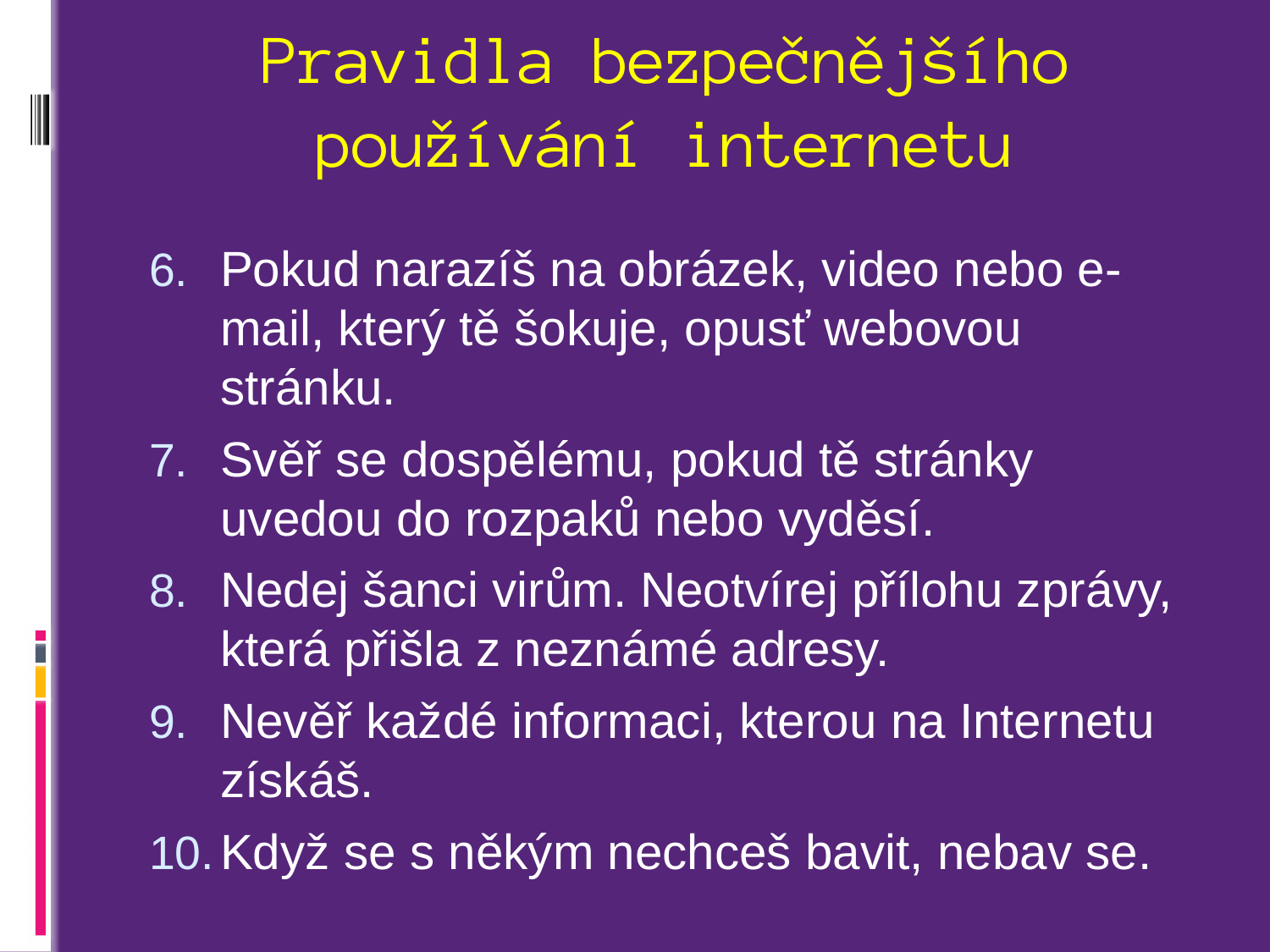

# Pravidla bezpečnějšího používání internetu
Pokud narazíš na obrázek, video nebo e-mail, který tě šokuje, opusť webovou stránku.
Svěř se dospělému, pokud tě stránky uvedou do rozpaků nebo vyděsí.
Nedej šanci virům. Neotvírej přílohu zprávy, která přišla z neznámé adresy.
Nevěř každé informaci, kterou na Internetu získáš.
Když se s někým nechceš bavit, nebav se.